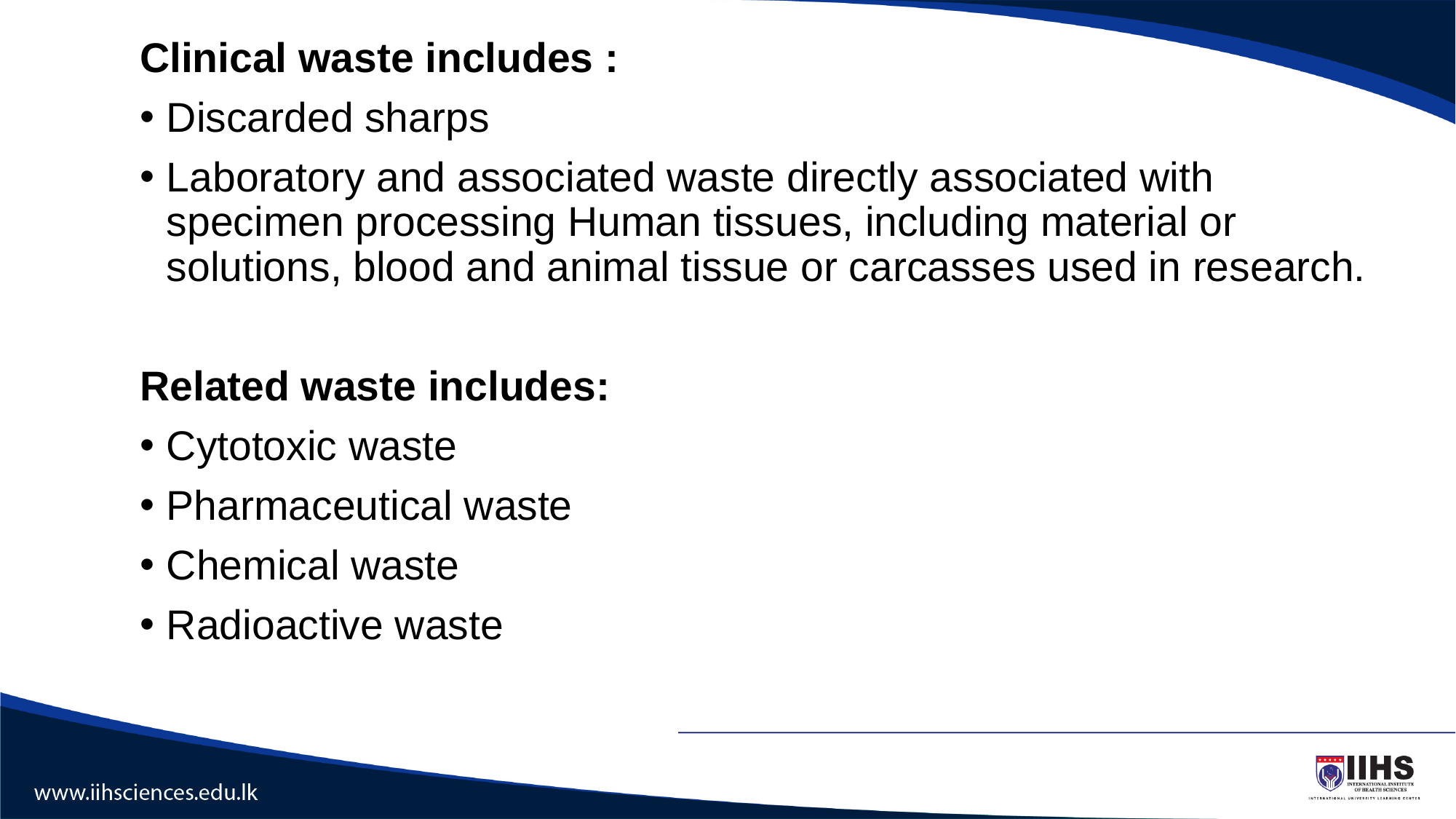

Clinical waste includes :
Discarded sharps
Laboratory and associated waste directly associated with specimen processing Human tissues, including material or solutions, blood and animal tissue or carcasses used in research.

Related waste includes:
Cytotoxic waste
Pharmaceutical waste
Chemical waste
Radioactive waste